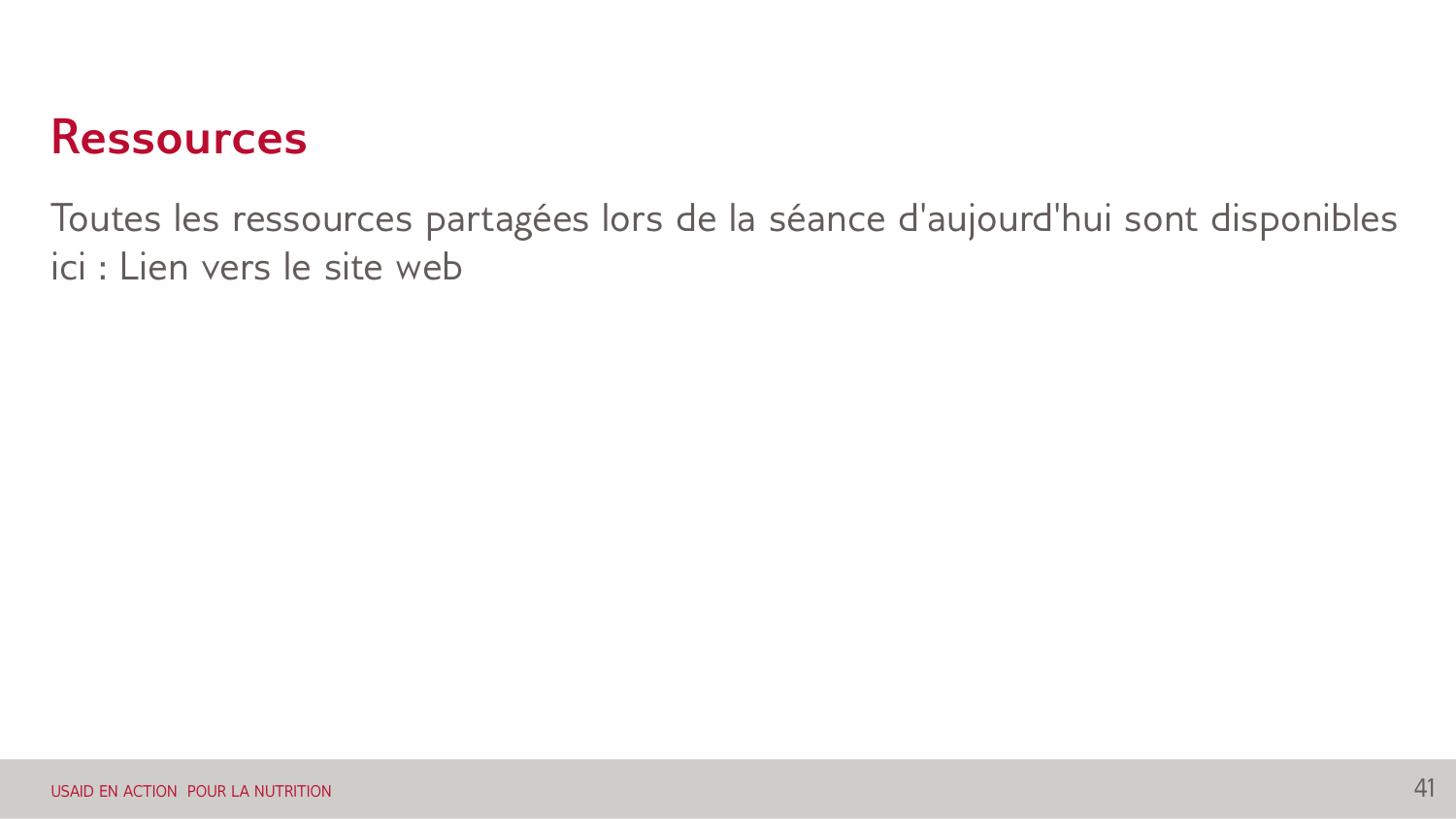

# Ressources
Toutes les ressources partagées lors de la séance d'aujourd'hui sont disponibles ici : Lien vers le site web

41